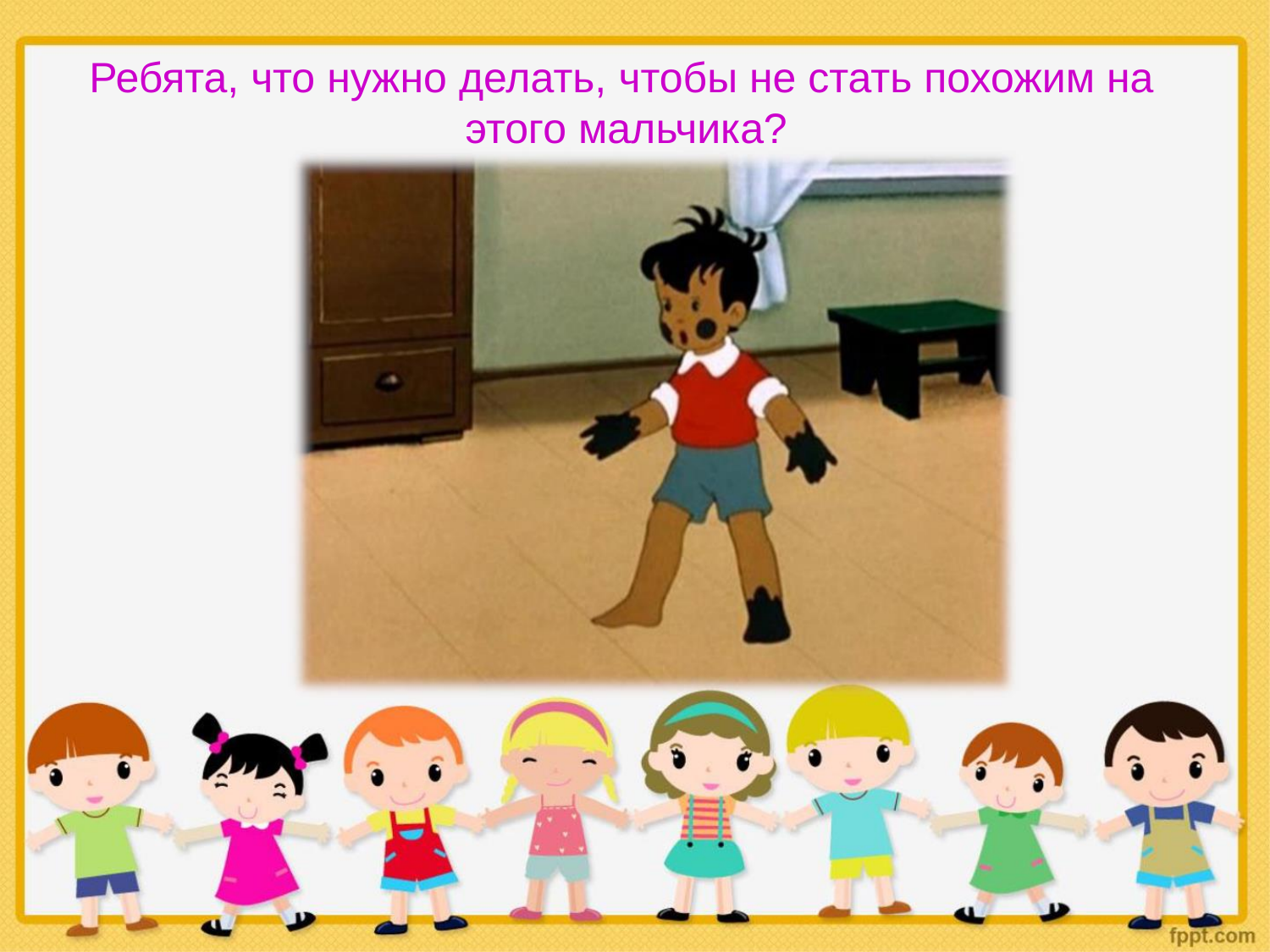

Ребята, что нужно делать, чтобы не стать похожим на
этого мальчика?